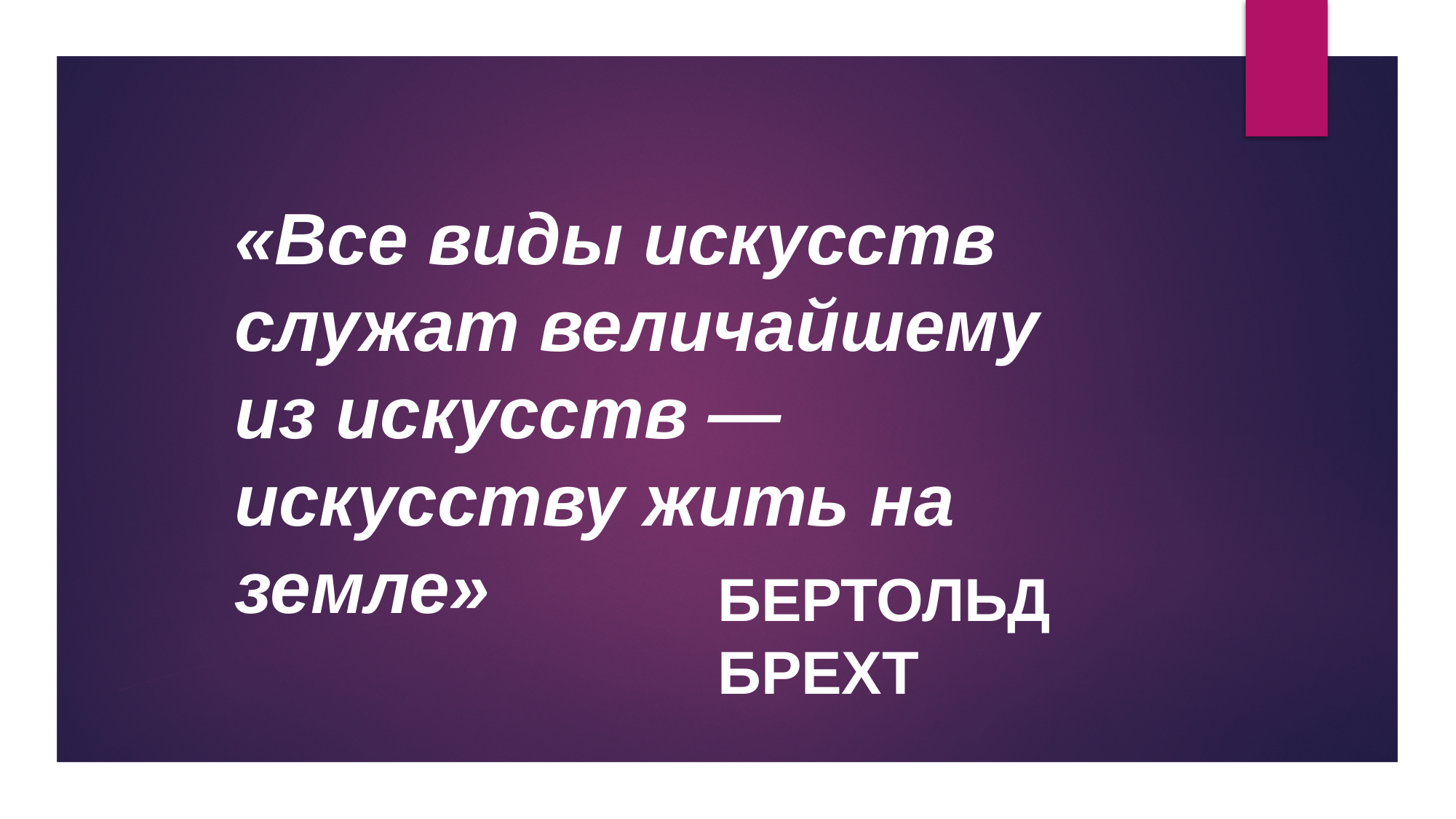

#
«Все виды искусств служат величайшему из искусств —       искусству жить на земле»
Бертольд Брехт